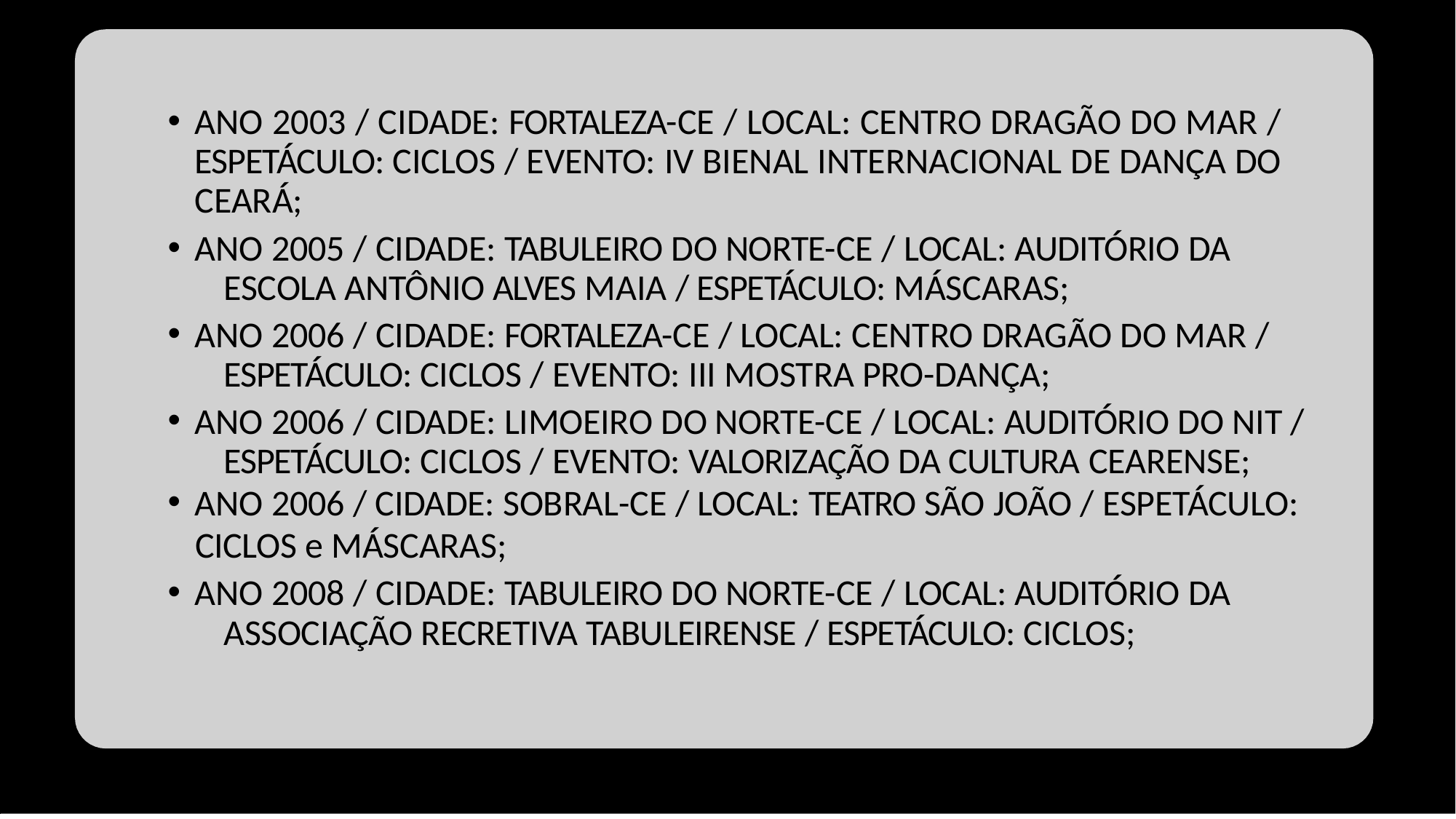

ANO 2003 / CIDADE: FORTALEZA-CE / LOCAL: CENTRO DRAGÃO DO MAR / 	ESPETÁCULO: CICLOS / EVENTO: IV BIENAL INTERNACIONAL DE DANÇA DO 	CEARÁ;
ANO 2005 / CIDADE: TABULEIRO DO NORTE-CE / LOCAL: AUDITÓRIO DA 	ESCOLA ANTÔNIO ALVES MAIA / ESPETÁCULO: MÁSCARAS;
ANO 2006 / CIDADE: FORTALEZA-CE / LOCAL: CENTRO DRAGÃO DO MAR / 	ESPETÁCULO: CICLOS / EVENTO: III MOSTRA PRO-DANÇA;
ANO 2006 / CIDADE: LIMOEIRO DO NORTE-CE / LOCAL: AUDITÓRIO DO NIT / 	ESPETÁCULO: CICLOS / EVENTO: VALORIZAÇÃO DA CULTURA CEARENSE;
ANO 2006 / CIDADE: SOBRAL-CE / LOCAL: TEATRO SÃO JOÃO / ESPETÁCULO:
CICLOS e MÁSCARAS;
ANO 2008 / CIDADE: TABULEIRO DO NORTE-CE / LOCAL: AUDITÓRIO DA 	ASSOCIAÇÃO RECRETIVA TABULEIRENSE / ESPETÁCULO: CICLOS;